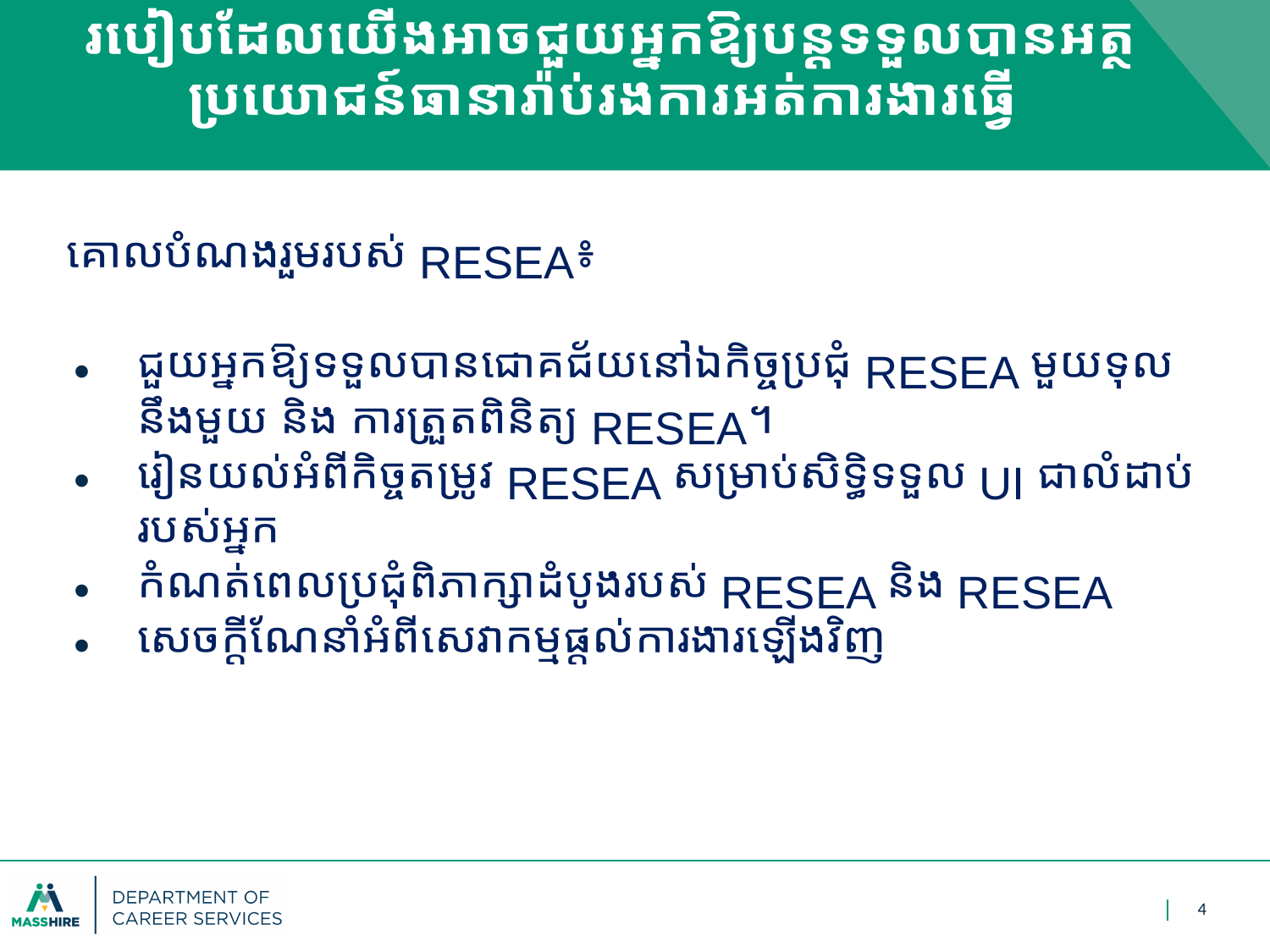

# របៀបដែល​យើង​អាច​ជួយ​អ្នក​ឱ្យ​បន្ត​ទទួល​បាន​អត្ថប្រយោជន៍​ធានា​រ៉ាប់រងការអត់ការងារធ្វើ
គោលបំណងរួមរបស់ RESEA៖

ជួយអ្នកឱ្យទទួលបានជោគជ័យនៅឯកិច្ចប្រជុំ RESEA មួយ​ទុល​នឹងមួយ និង ការត្រួតពិនិត្យ RESEA។
រៀនយល់​អំពីកិច្ចតម្រូវ RESEA សម្រាប់សិទ្ធិទទួល UI ជាលំដាប់​របស់​អ្នក​
កំណត់ពេលប្រជុំពិភាក្សាដំបូងរបស់ RESEA និង RESEA
សេចក្តីណែនាំអំពីសេវាកម្មផ្តល់ការងារឡើងវិញ
4